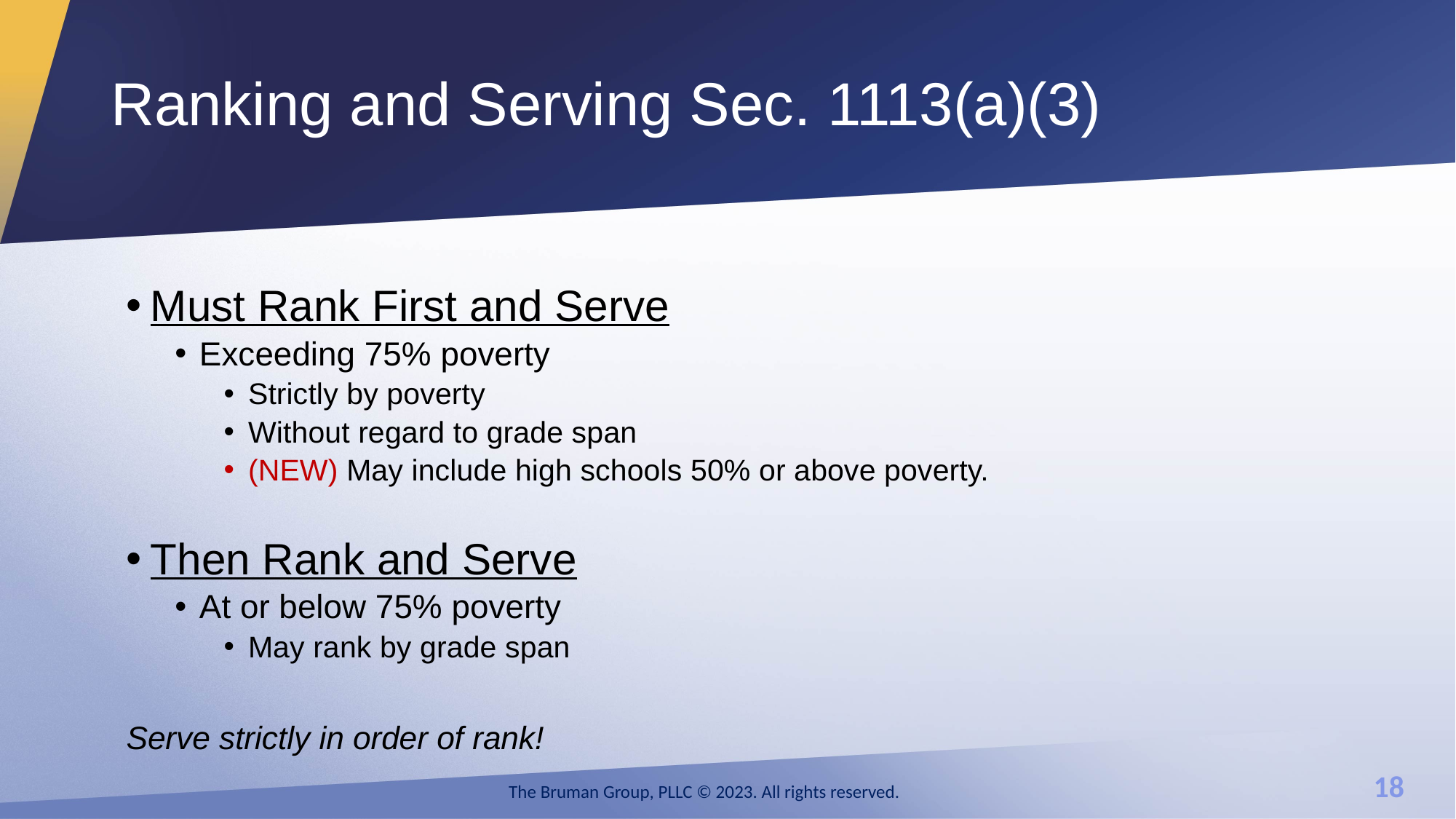

# Ranking and Serving Sec. 1113(a)(3)
Must Rank First and Serve
Exceeding 75% poverty
Strictly by poverty
Without regard to grade span
(NEW) May include high schools 50% or above poverty.

Then Rank and Serve
At or below 75% poverty
May rank by grade span

Serve strictly in order of rank!
The Bruman Group, PLLC © 2023. All rights reserved.